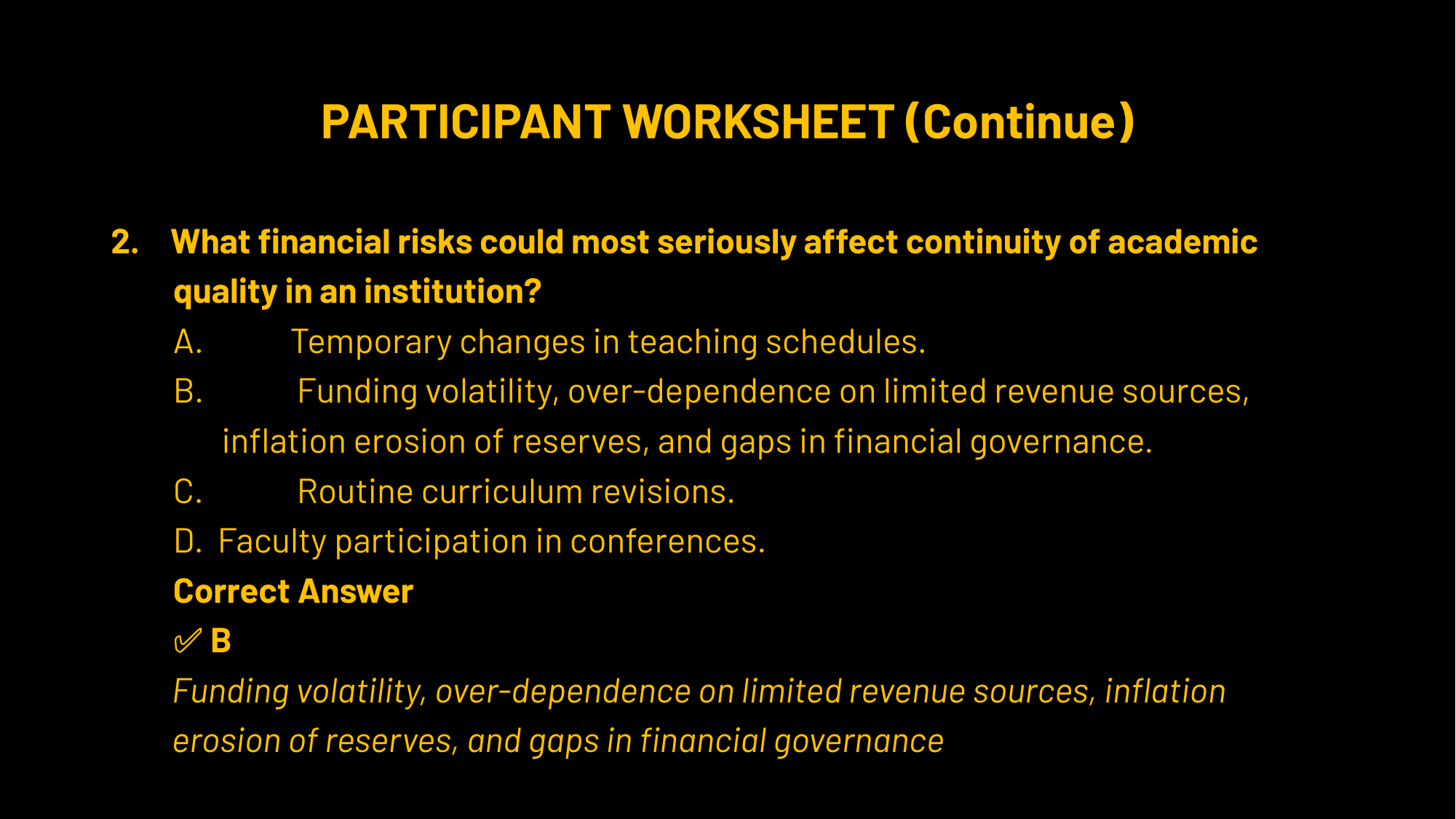

# PARTICIPANT WORKSHEET (Continue)
What financial risks could most seriously affect continuity of academic
         quality in an institution?
         A. 	Temporary changes in teaching schedules.
         B. 	 Funding volatility, over-dependence on limited revenue sources,
                inflation erosion of reserves, and gaps in financial governance.
         C. 	 Routine curriculum revisions.
         D.  Faculty participation in conferences.
         Correct Answer
         ✅ B
         Funding volatility, over-dependence on limited revenue sources, inflation
         erosion of reserves, and gaps in financial governance